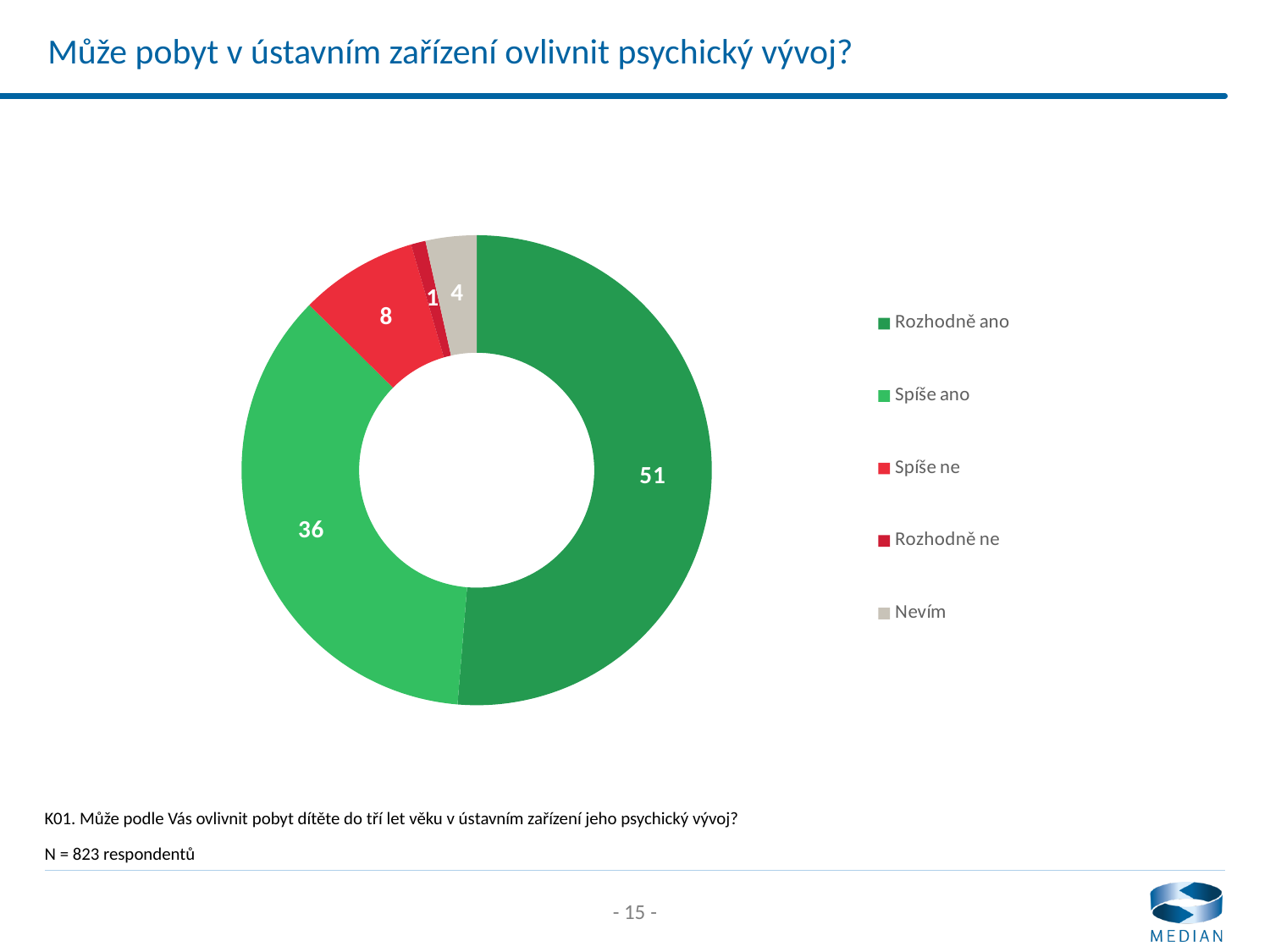

# Může pobyt v ústavním zařízení ovlivnit psychický vývoj?

### Chart

| Category | Sloupec1 |
|---|---|
| Rozhodně ano | 51.3 |
| Spíše ano | 36.1 |
| Spíše ne | 8.1 |
| Rozhodně ne | 1.0 |
| Nevím | 3.5 |
K01. Může podle Vás ovlivnit pobyt dítěte do tří let věku v ústavním zařízení jeho psychický vývoj?
N = 823 respondentů